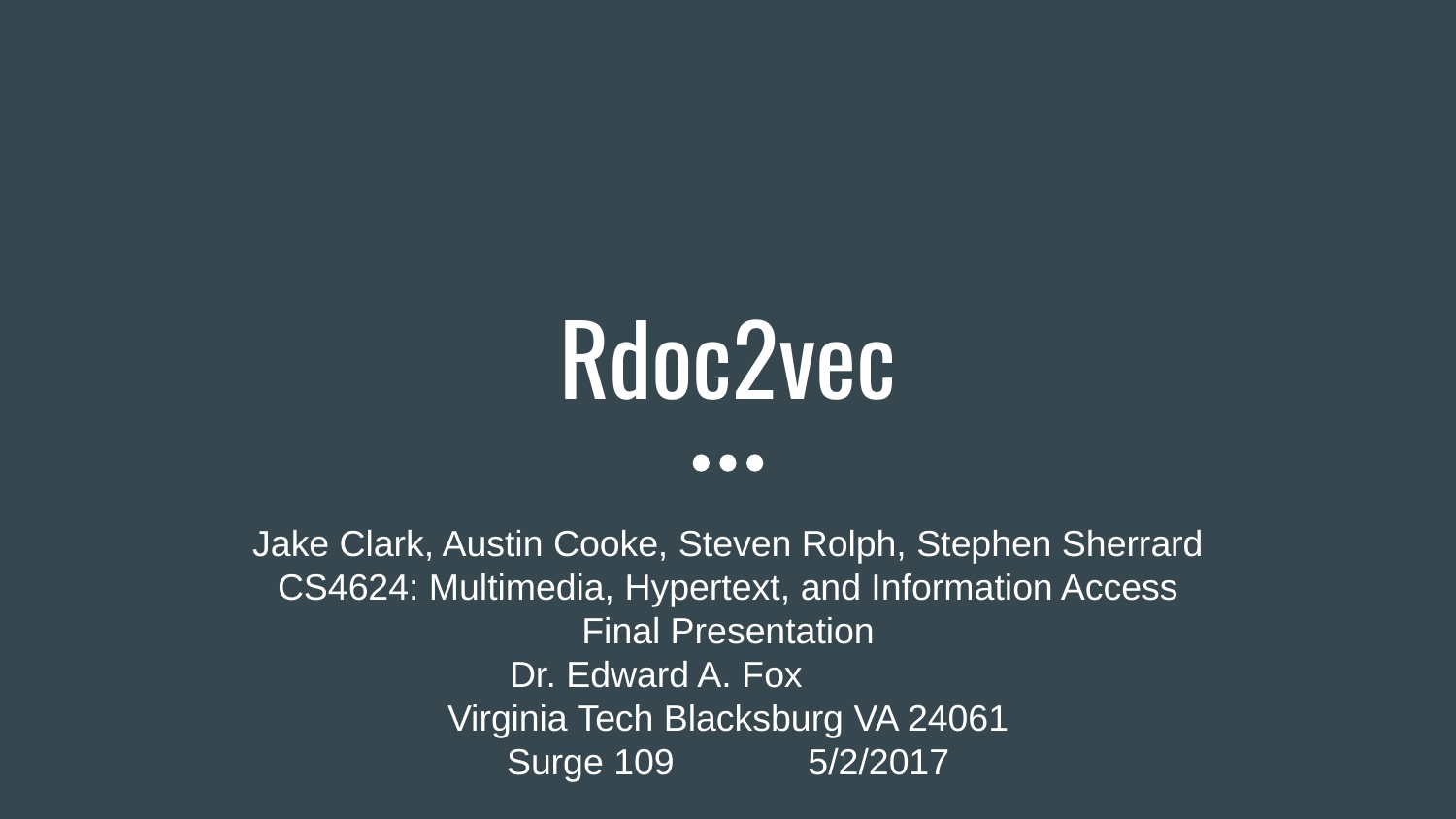

# Rdoc2vec
Jake Clark, Austin Cooke, Steven Rolph, Stephen Sherrard
CS4624: Multimedia, Hypertext, and Information Access
Final Presentation
Dr. Edward A. Fox
Virginia Tech Blacksburg VA 24061
Surge 109	 5/2/2017